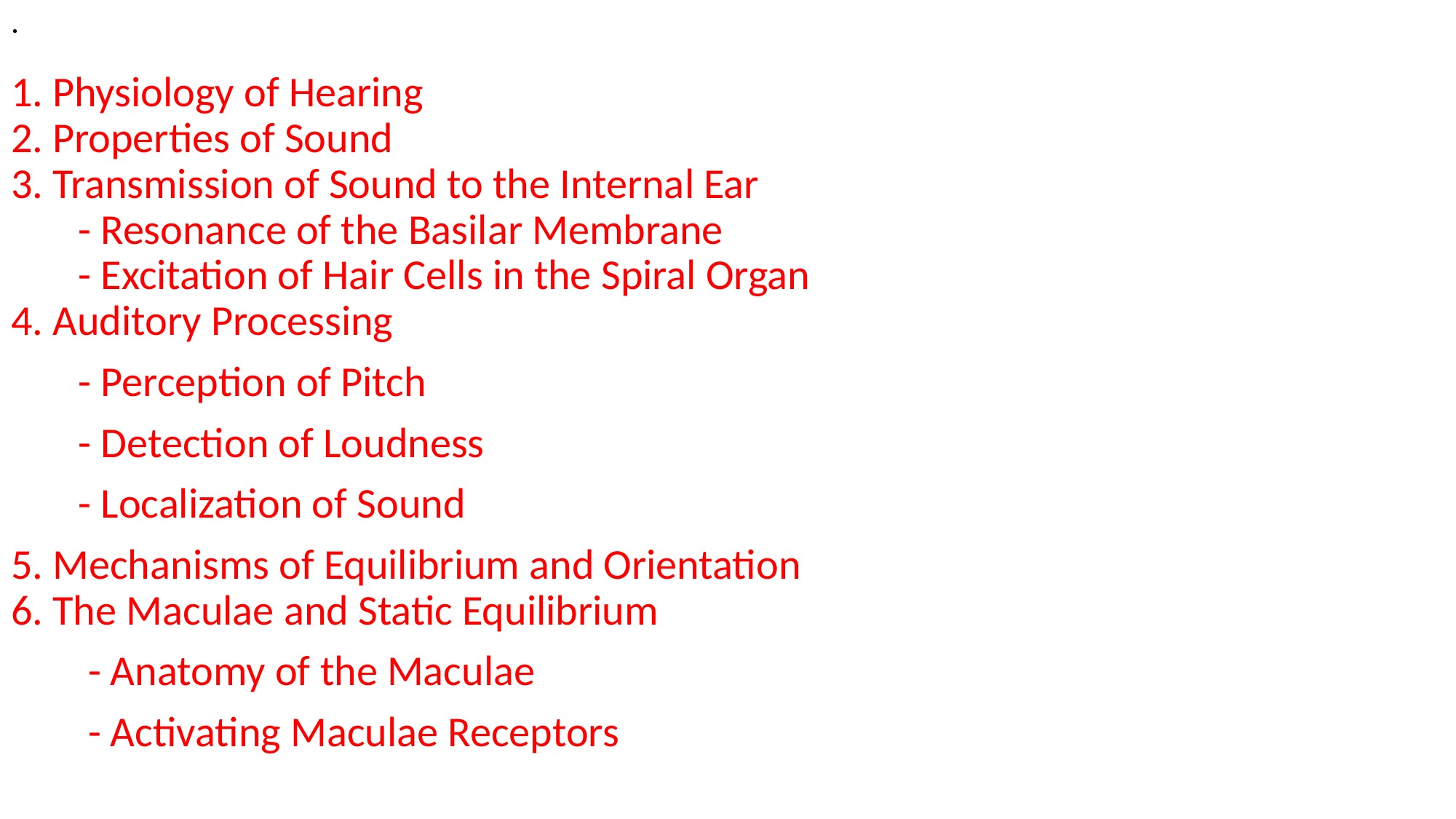

# .
1. Physiology of Hearing
2. Properties of Sound
3. Transmission of Sound to the Internal Ear
       - Resonance of the Basilar Membrane
       - Excitation of Hair Cells in the Spiral Organ
4. Auditory Processing
       - Perception of Pitch
       - Detection of Loudness
       - Localization of Sound
5. Mechanisms of Equilibrium and Orientation
6. The Maculae and Static Equilibrium
        - Anatomy of the Maculae
        - Activating Maculae Receptors